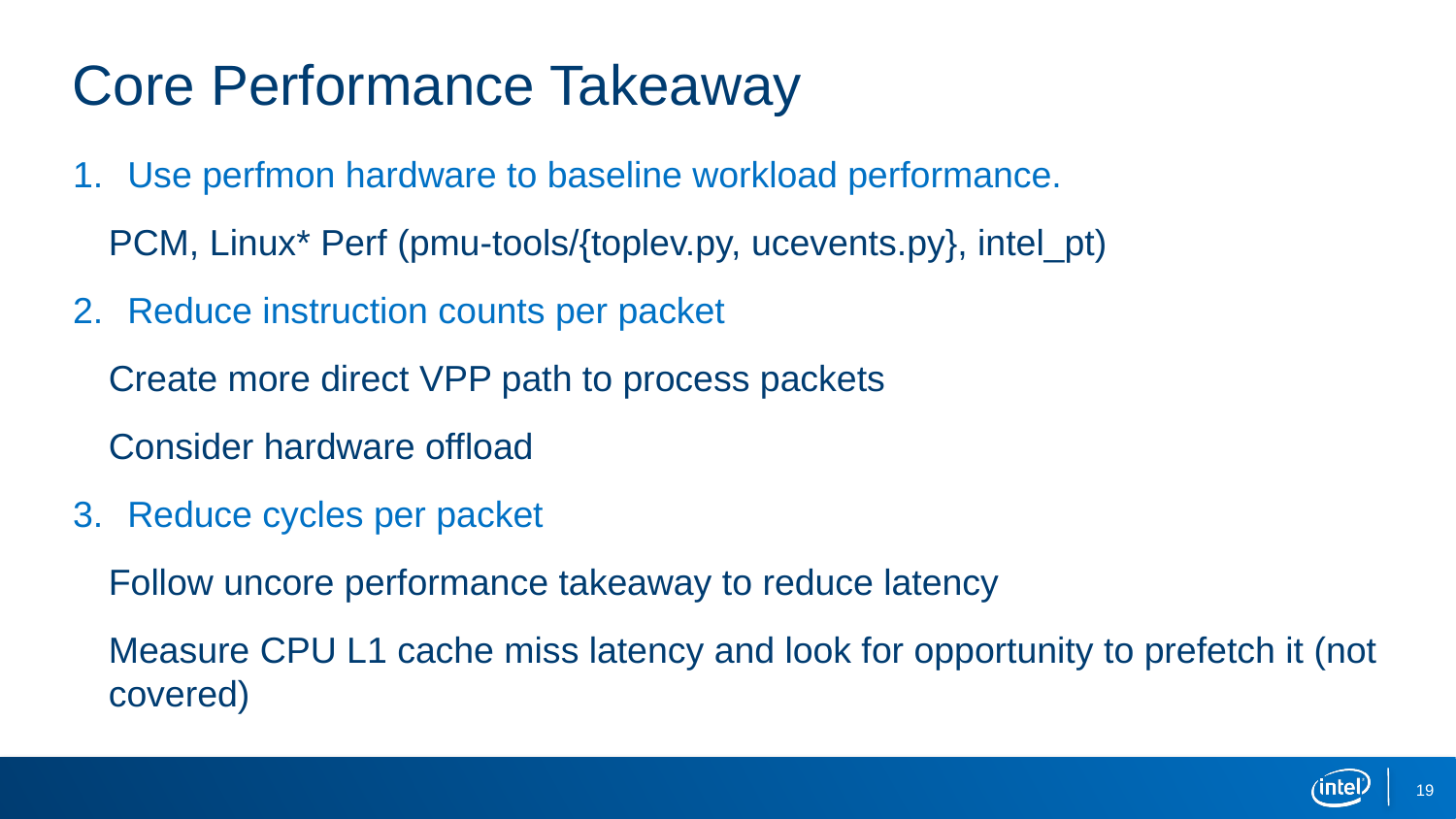

# Core Performance Takeaway
Use perfmon hardware to baseline workload performance.
PCM, Linux* Perf (pmu-tools/{toplev.py, ucevents.py}, intel_pt)
Reduce instruction counts per packet
Create more direct VPP path to process packets
Consider hardware offload
Reduce cycles per packet
Follow uncore performance takeaway to reduce latency
Measure CPU L1 cache miss latency and look for opportunity to prefetch it (not covered)

19